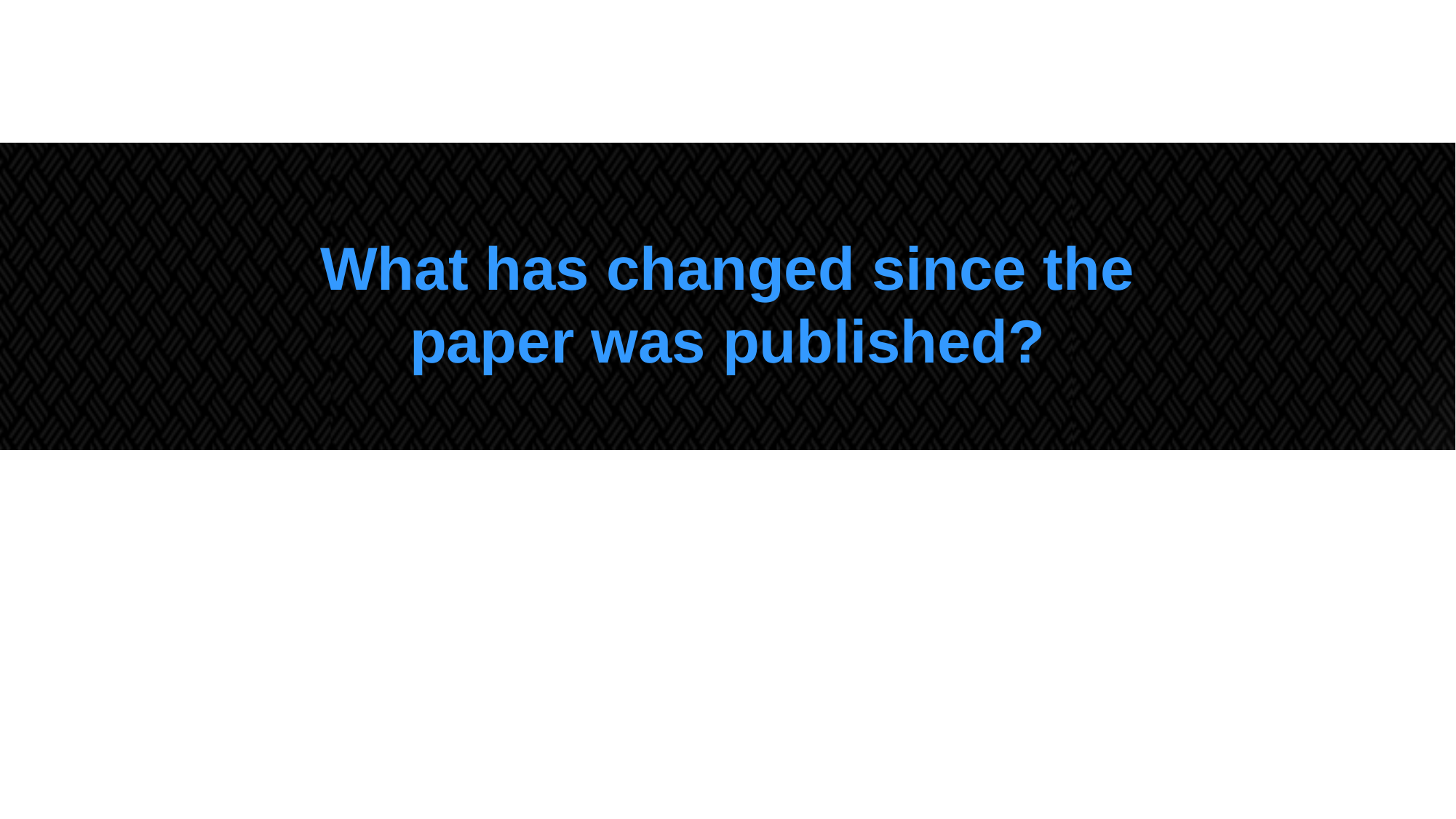

# What has changed since the paper was published?

35